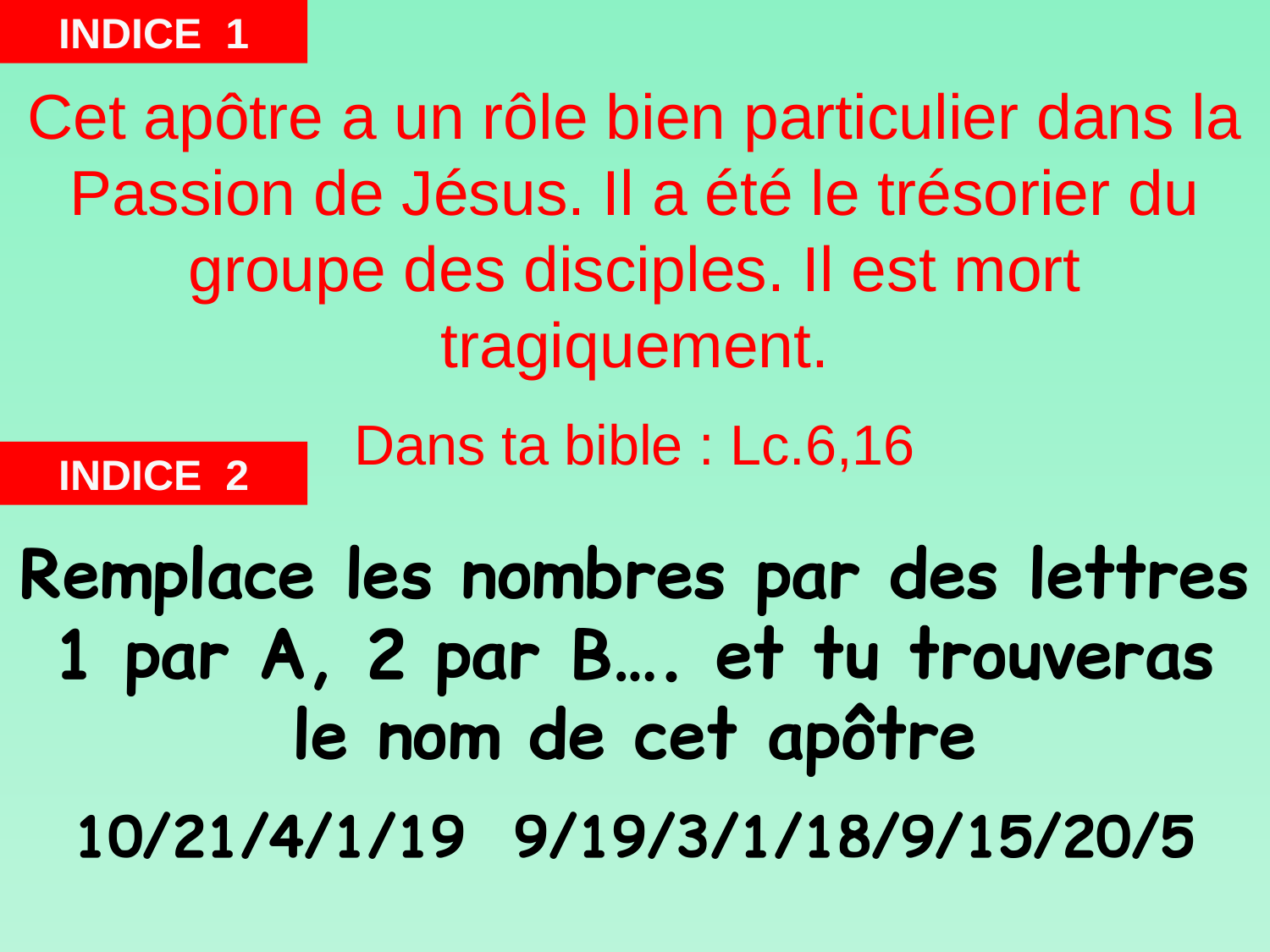

INDICE  1
Cet apôtre a un rôle bien particulier dans la Passion de Jésus. Il a été le trésorier du groupe des disciples. Il est mort tragiquement.
Dans ta bible : Lc.6,16

INDICE  2
Remplace les nombres par des lettres 1 par A, 2 par B…. et tu trouveras le nom de cet apôtre
10/21/4/1/19  9/19/3/1/18/9/15/20/5